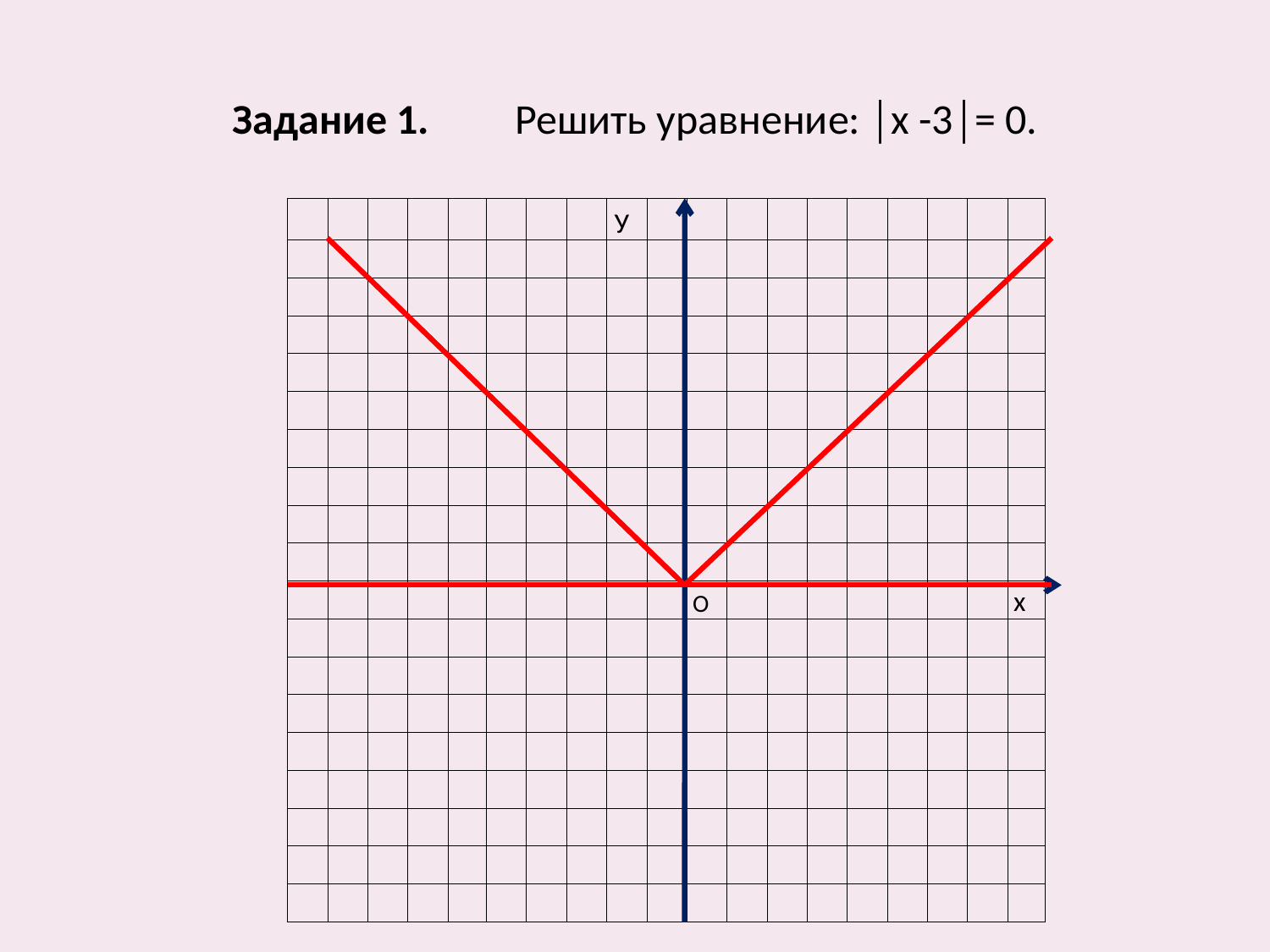

# Задание 1.         Решить уравнение: │х -3│= 0.
|  |  |  |  |  |  |  |  | У |  |  |  |  |  |  |  |  |  |  |
| --- | --- | --- | --- | --- | --- | --- | --- | --- | --- | --- | --- | --- | --- | --- | --- | --- | --- | --- |
|  |  |  |  |  |  |  |  |  |  |  |  |  |  |  |  |  |  |  |
|  |  |  |  |  |  |  |  |  |  |  |  |  |  |  |  |  |  |  |
|  |  |  |  |  |  |  |  |  |  |  |  |  |  |  |  |  |  |  |
|  |  |  |  |  |  |  |  |  |  |  |  |  |  |  |  |  |  |  |
|  |  |  |  |  |  |  |  |  |  |  |  |  |  |  |  |  |  |  |
|  |  |  |  |  |  |  |  |  |  |  |  |  |  |  |  |  |  |  |
|  |  |  |  |  |  |  |  |  |  |  |  |  |  |  |  |  |  |  |
|  |  |  |  |  |  |  |  |  |  |  |  |  |  |  |  |  |  |  |
|  |  |  |  |  |  |  |  |  |  |  |  |  |  |  |  |  |  |  |
|  |  |  |  |  |  |  |  |  |  | О |  |  |  |  |  |  |  | х |
|  |  |  |  |  |  |  |  |  |  |  |  |  |  |  |  |  |  |  |
|  |  |  |  |  |  |  |  |  |  |  |  |  |  |  |  |  |  |  |
|  |  |  |  |  |  |  |  |  |  |  |  |  |  |  |  |  |  |  |
|  |  |  |  |  |  |  |  |  |  |  |  |  |  |  |  |  |  |  |
|  |  |  |  |  |  |  |  |  |  |  |  |  |  |  |  |  |  |  |
|  |  |  |  |  |  |  |  |  |  |  |  |  |  |  |  |  |  |  |
|  |  |  |  |  |  |  |  |  |  |  |  |  |  |  |  |  |  |  |
|  |  |  |  |  |  |  |  |  |  |  |  |  |  |  |  |  |  |  |